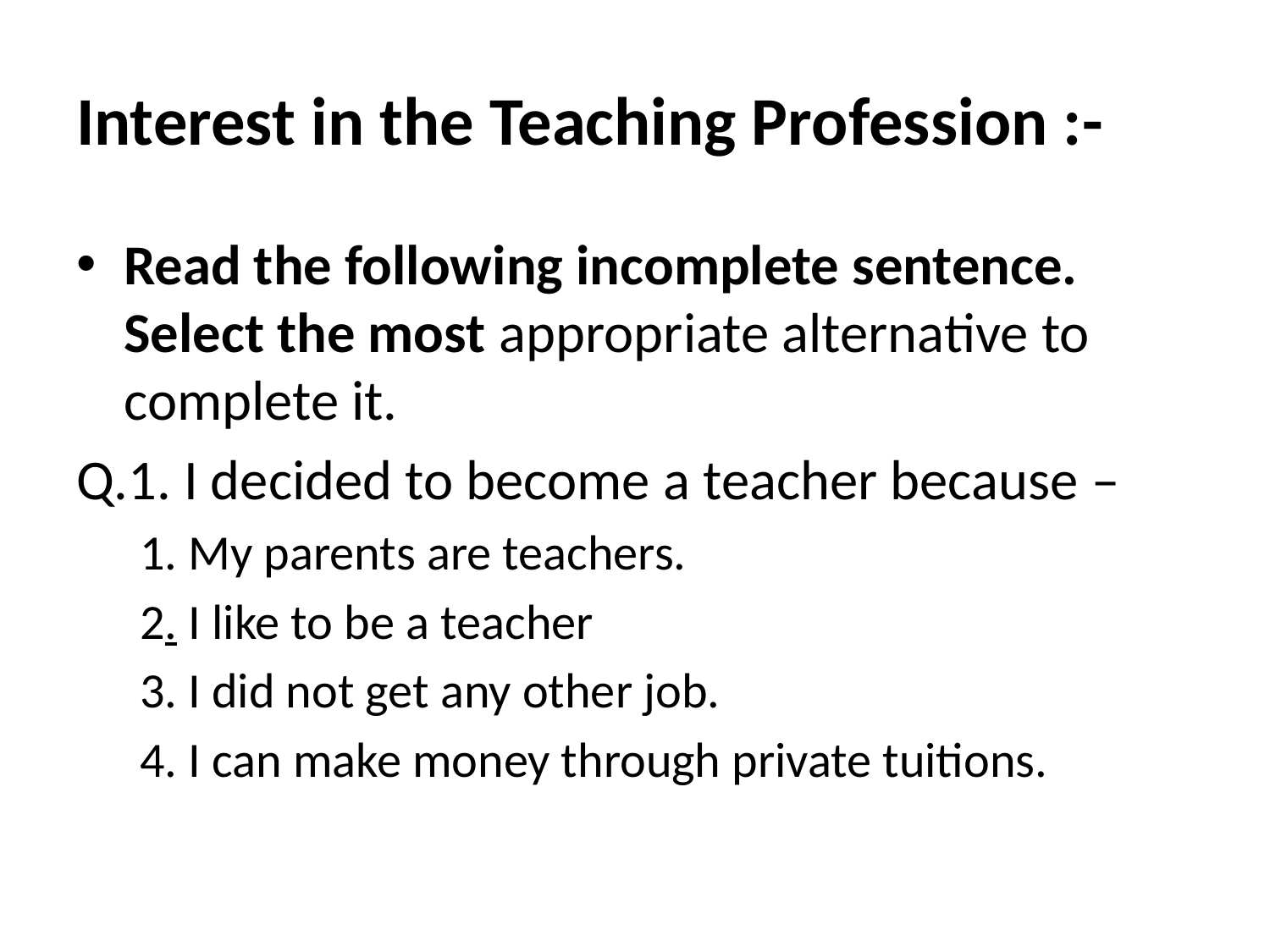

# Interest in the Teaching Profession :-
Read the following incomplete sentence. Select the most appropriate alternative to complete it.
Q.1. I decided to become a teacher because –
1. My parents are teachers.
2. I like to be a teacher
3. I did not get any other job.
4. I can make money through private tuitions.